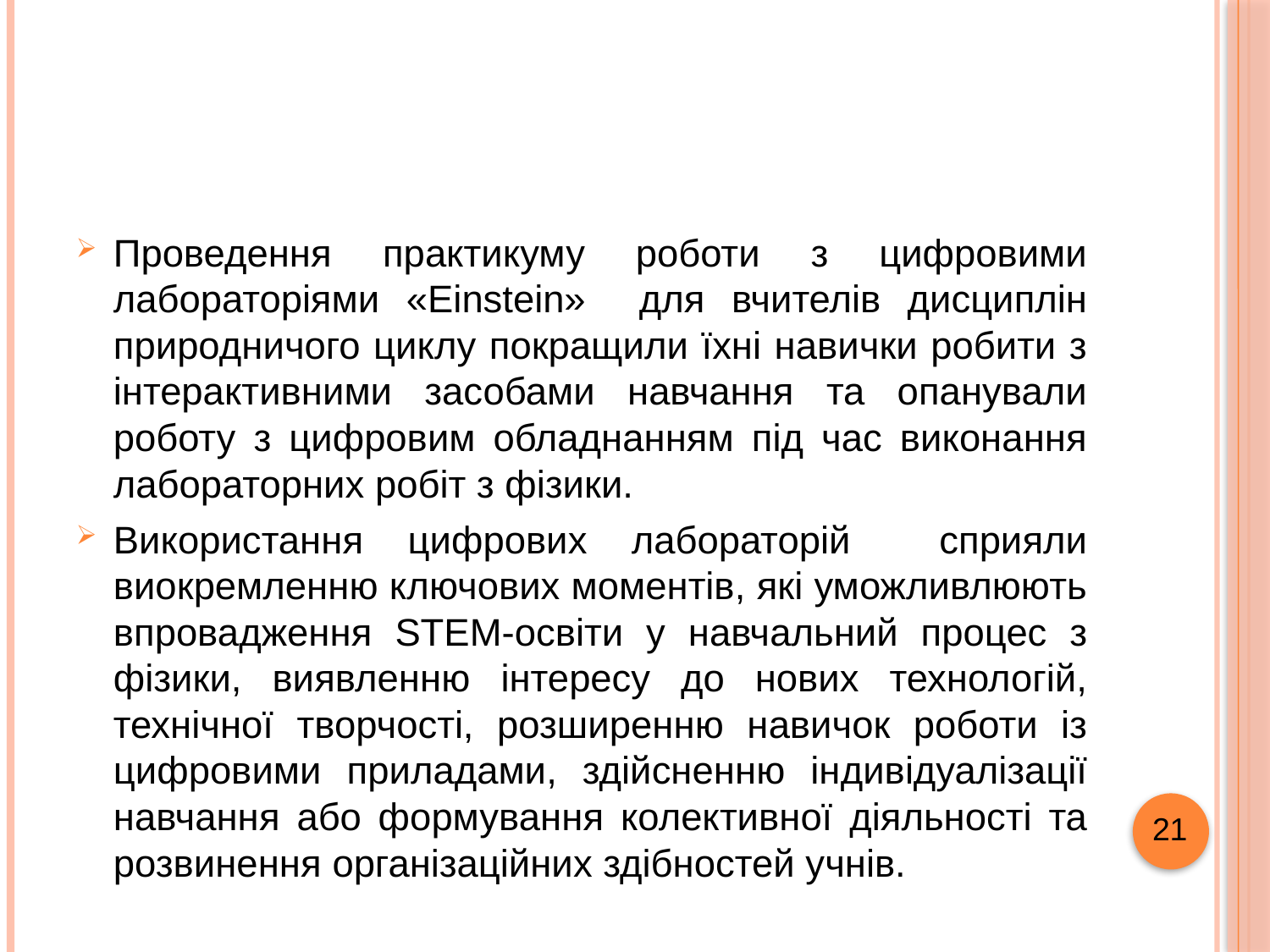

#
Проведення практикуму роботи з цифровими лабораторіями «Einstein»  для вчителів дисциплін природничого циклу покращили їхні навички робити з інтерактивними засобами навчання та опанували роботу з цифровим обладнанням під час виконання лабораторних робіт з фізики.
Використання цифрових лабораторій  сприяли виокремленню ключових моментів, які уможливлюють впровадження STEM-освіти у навчальний процес з фізики, виявленню інтересу до нових технологій, технічної творчості, розширенню навичок роботи із цифровими приладами, здійсненню індивідуалізації навчання або формування колективної діяльності та розвинення організаційних здібностей учнів.
21